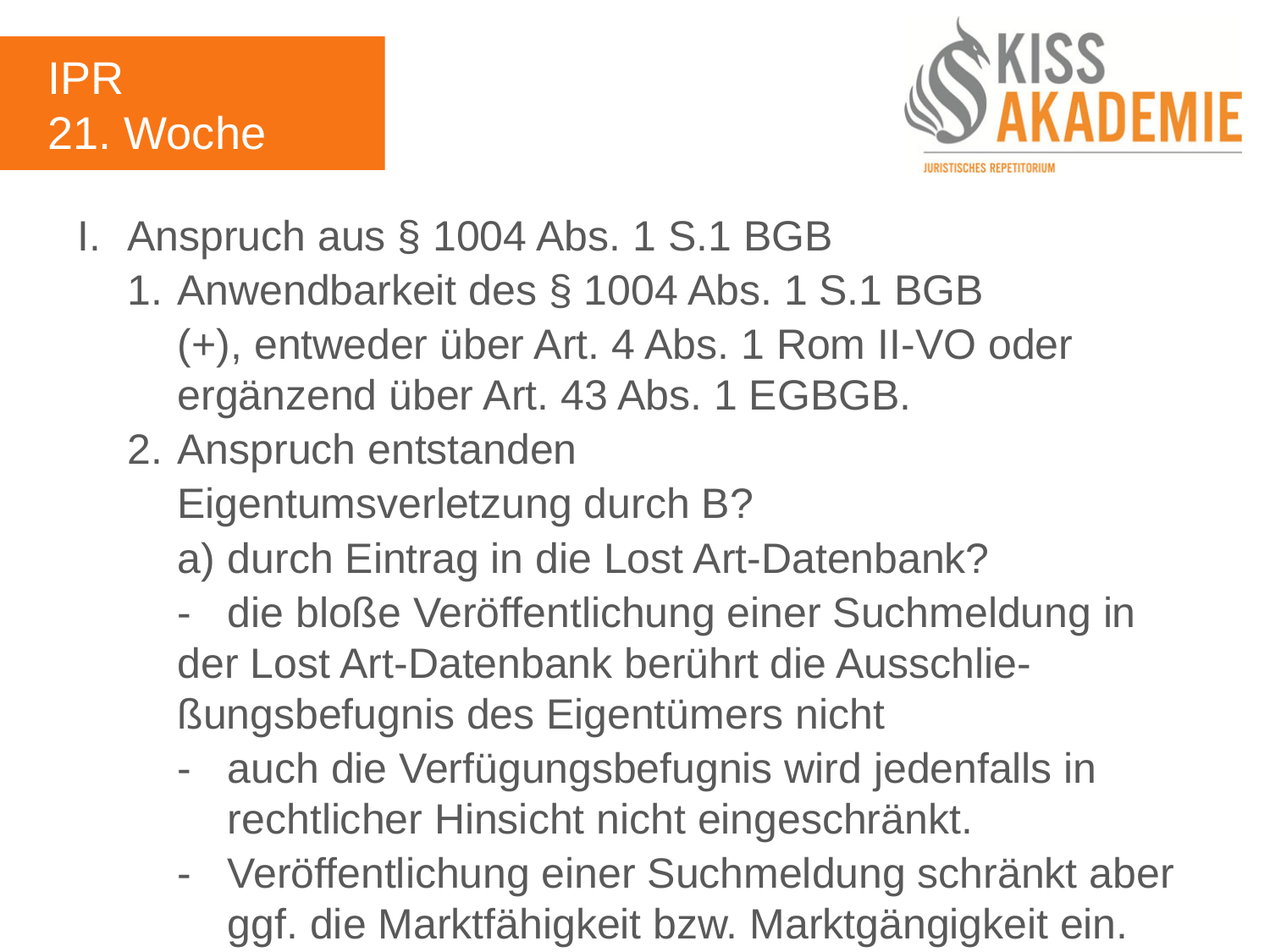

IPR
21. Woche
	I.	Anspruch aus § 1004 Abs. 1 S.1 BGB
		1. 	Anwendbarkeit des § 1004 Abs. 1 S.1 BGB
			(+), entweder über Art. 4 Abs. 1 Rom II-VO oder 				ergänzend über Art. 43 Abs. 1 EGBGB.
		2.	Anspruch entstanden
			Eigentumsverletzung durch B?
			a)	durch Eintrag in die Lost Art-Datenbank?
			-	die bloße Veröffentlichung einer Suchmeldung in				der Lost Art-Datenbank berührt die Ausschlie-					ßungsbefugnis des Eigentümers nicht
			-	auch die Verfügungsbefugnis wird jedenfalls in					rechtlicher Hinsicht nicht eingeschränkt.
			-	Veröffentlichung einer Suchmeldung schränkt aber				ggf. die Marktfähigkeit bzw. Marktgängigkeit ein.